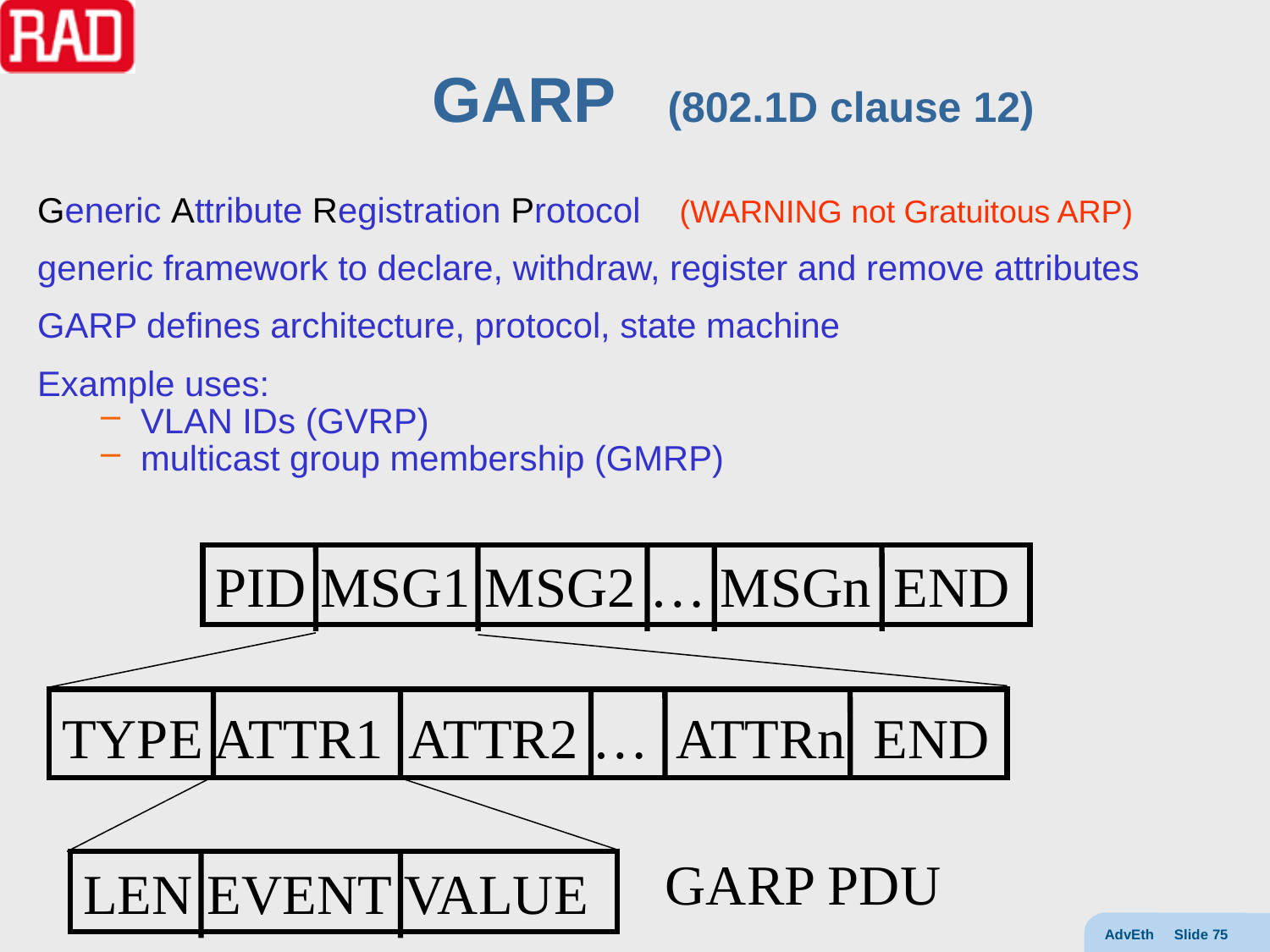

# GARP   (802.1D clause 12)
Generic Attribute Registration Protocol    (WARNING not Gratuitous ARP)
generic framework to declare, withdraw, register and remove attributes
GARP defines architecture, protocol, state machine
Example uses:
VLAN IDs (GVRP)
multicast group membership (GMRP)
PID MSG1 MSG2 … MSGn  END

TYPE ATTR1  ATTR2 …  ATTRn  END

GARP PDU
LEN EVENT VALUE

AdvEth     Slide 75